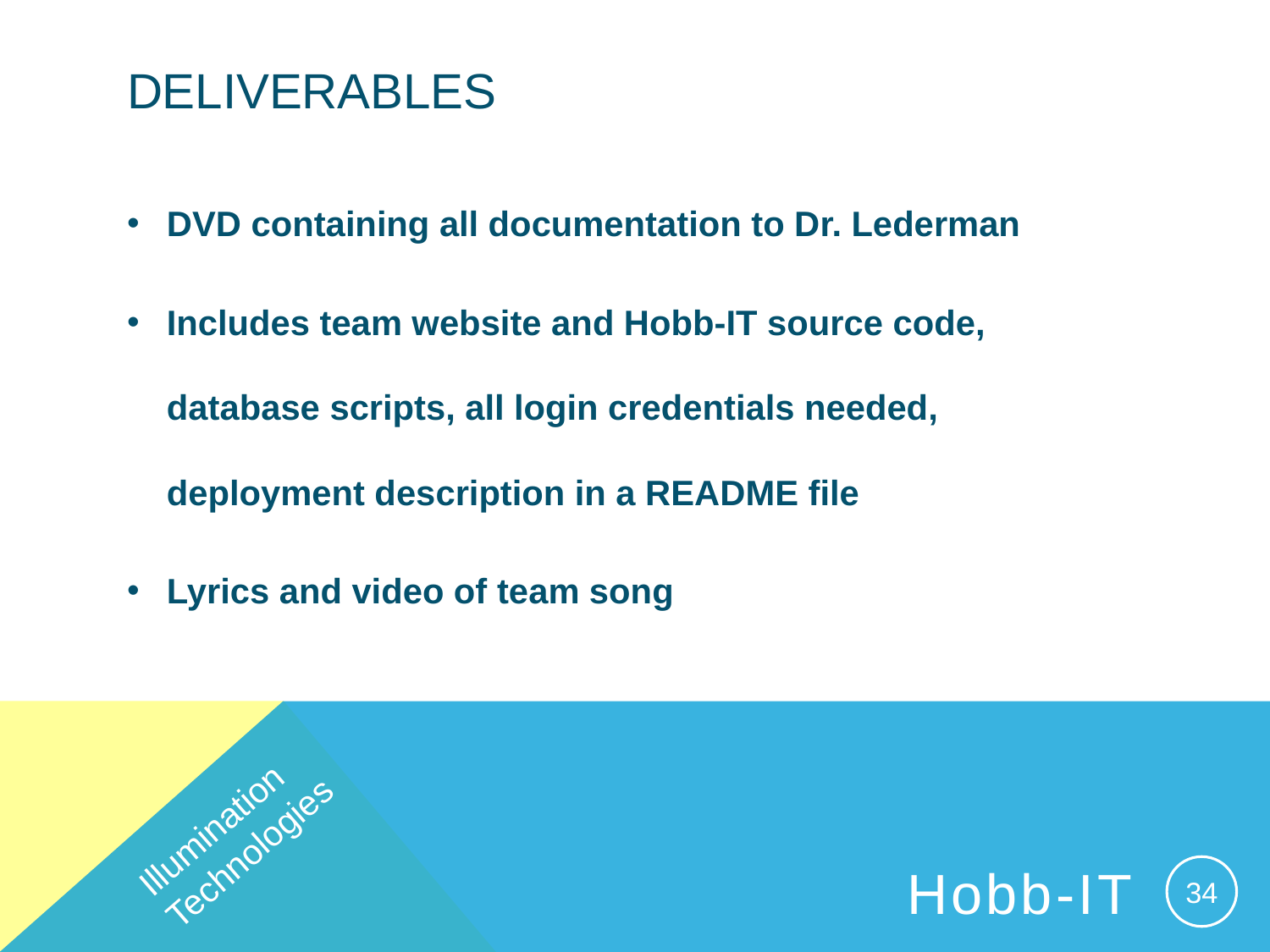

# deliverables
DVD containing all documentation to Dr. Lederman
Includes team website and Hobb-IT source code, database scripts, all login credentials needed, deployment description in a README file
Lyrics and video of team song
Illumination Technologies
34
Hobb-IT